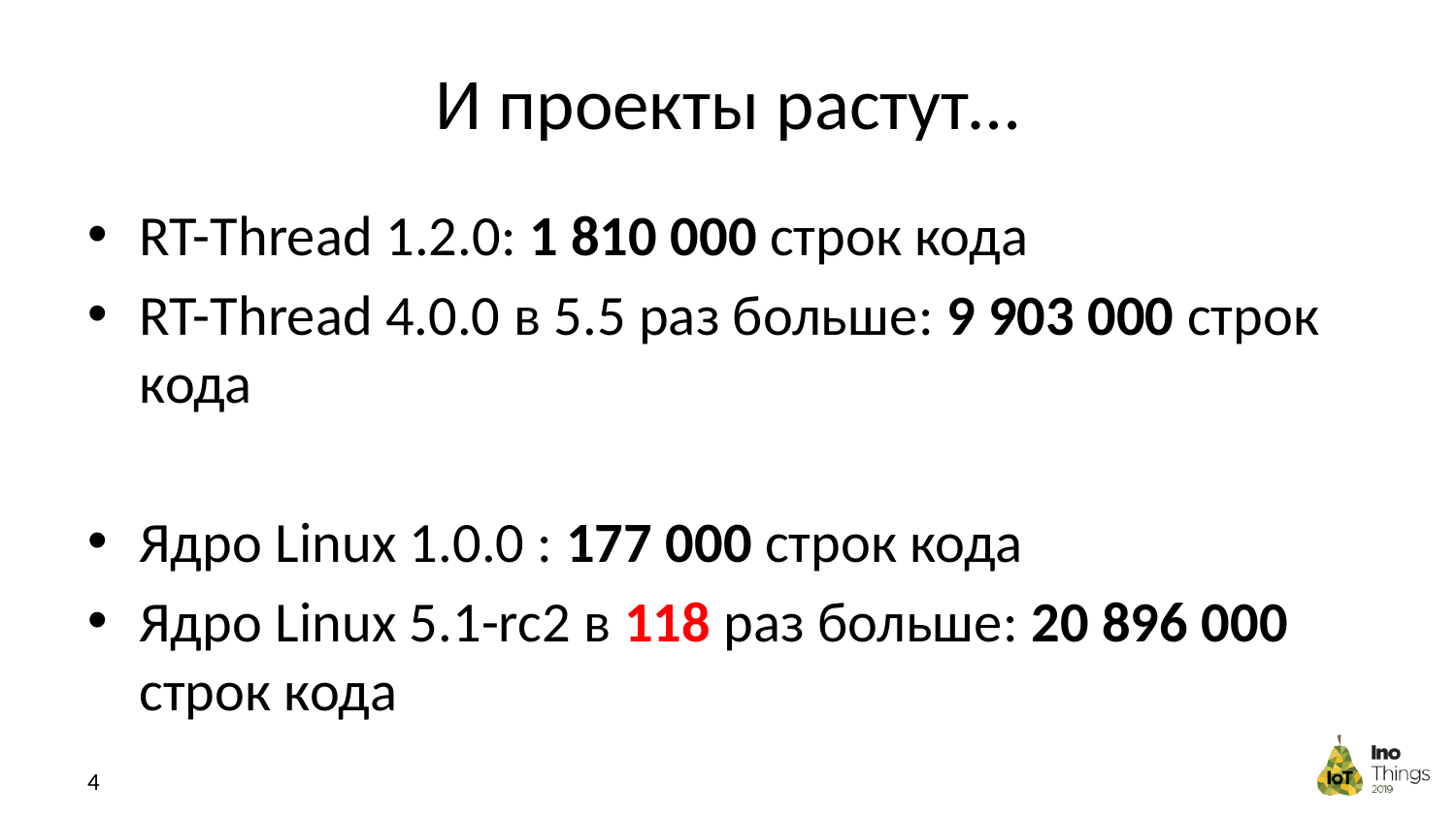

# И проекты растут…
RT-Thread 1.2.0: 1 810 000 строк кода
RT-Thread 4.0.0 в 5.5 раз больше: 9 903 000 строк кода

Ядро Linux 1.0.0 : 177 000 строк кода
Ядро Linux 5.1-rc2 в 118 раз больше: 20 896 000 строк кода

4